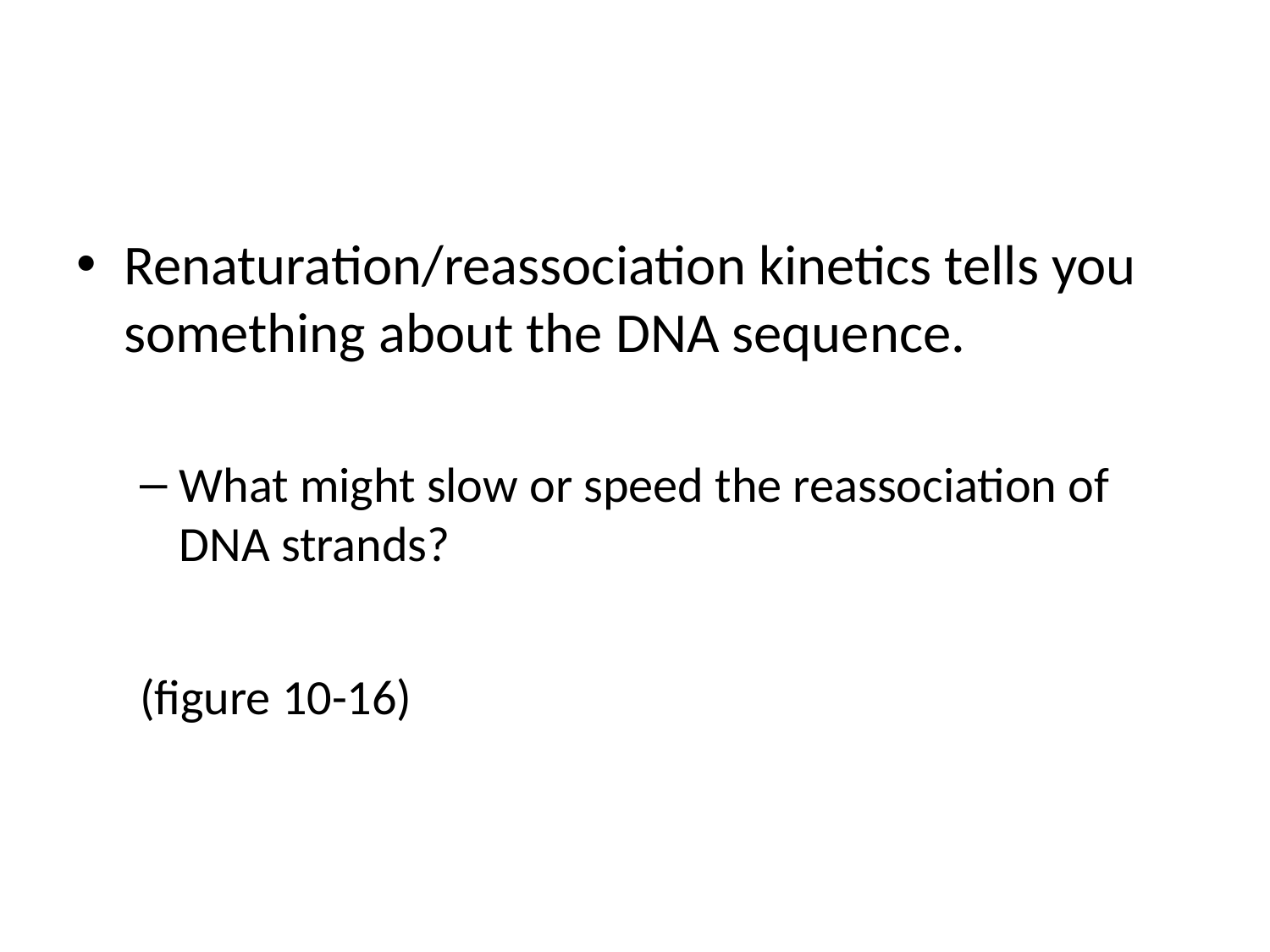

#
Renaturation/reassociation kinetics tells you something about the DNA sequence.

What might slow or speed the reassociation of DNA strands?

(figure 10-16)